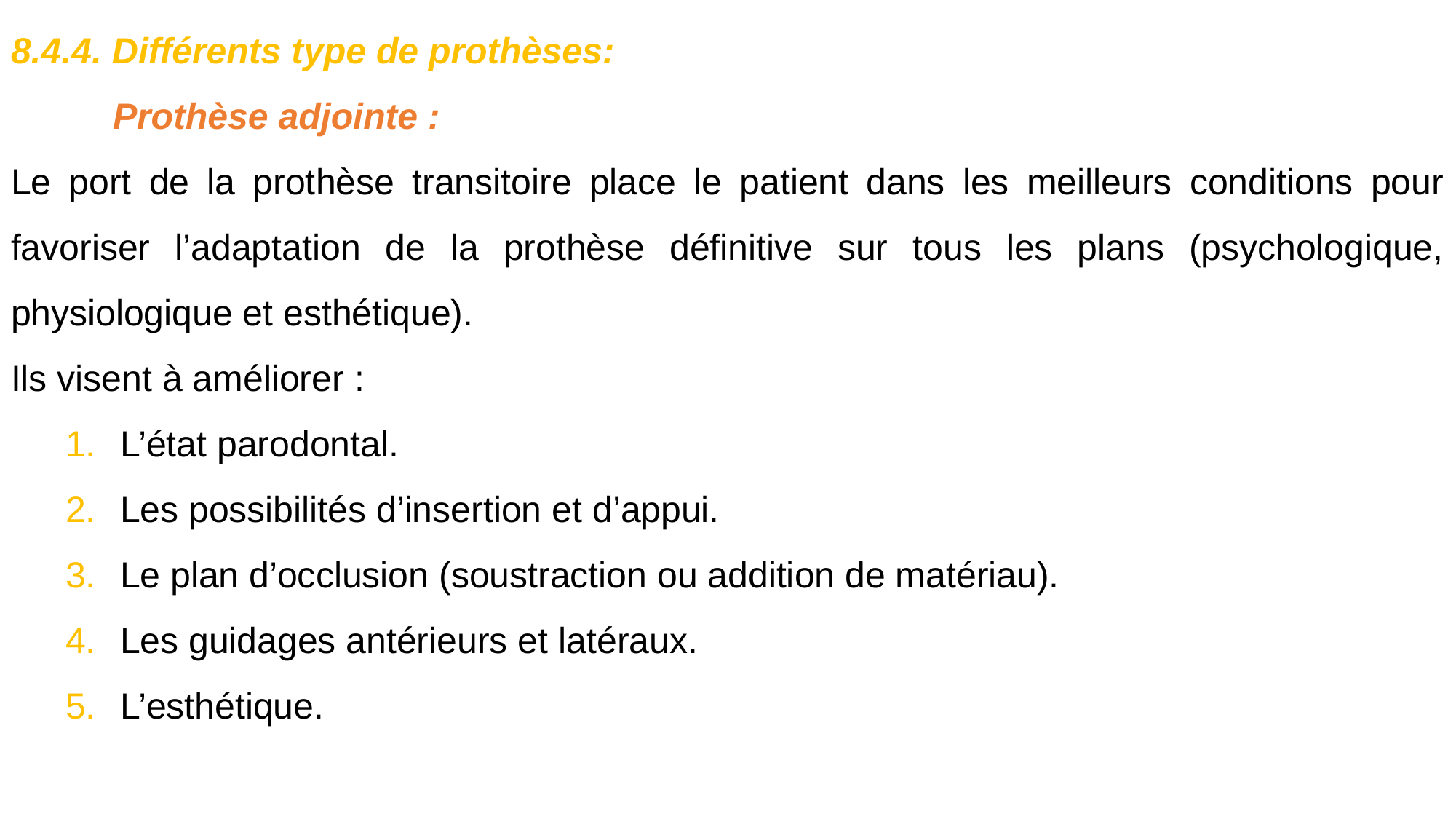

8.4.4. Différents type de prothèses:
          Prothèse adjointe :
Le port de la prothèse transitoire place le patient dans les meilleurs conditions pour favoriser l’adaptation de la prothèse définitive sur tous les plans (psychologique, physiologique et esthétique).
Ils visent à améliorer :
L’état parodontal.
Les possibilités d’insertion et d’appui.
Le plan d’occlusion (soustraction ou addition de matériau).
Les guidages antérieurs et latéraux.
L’esthétique.